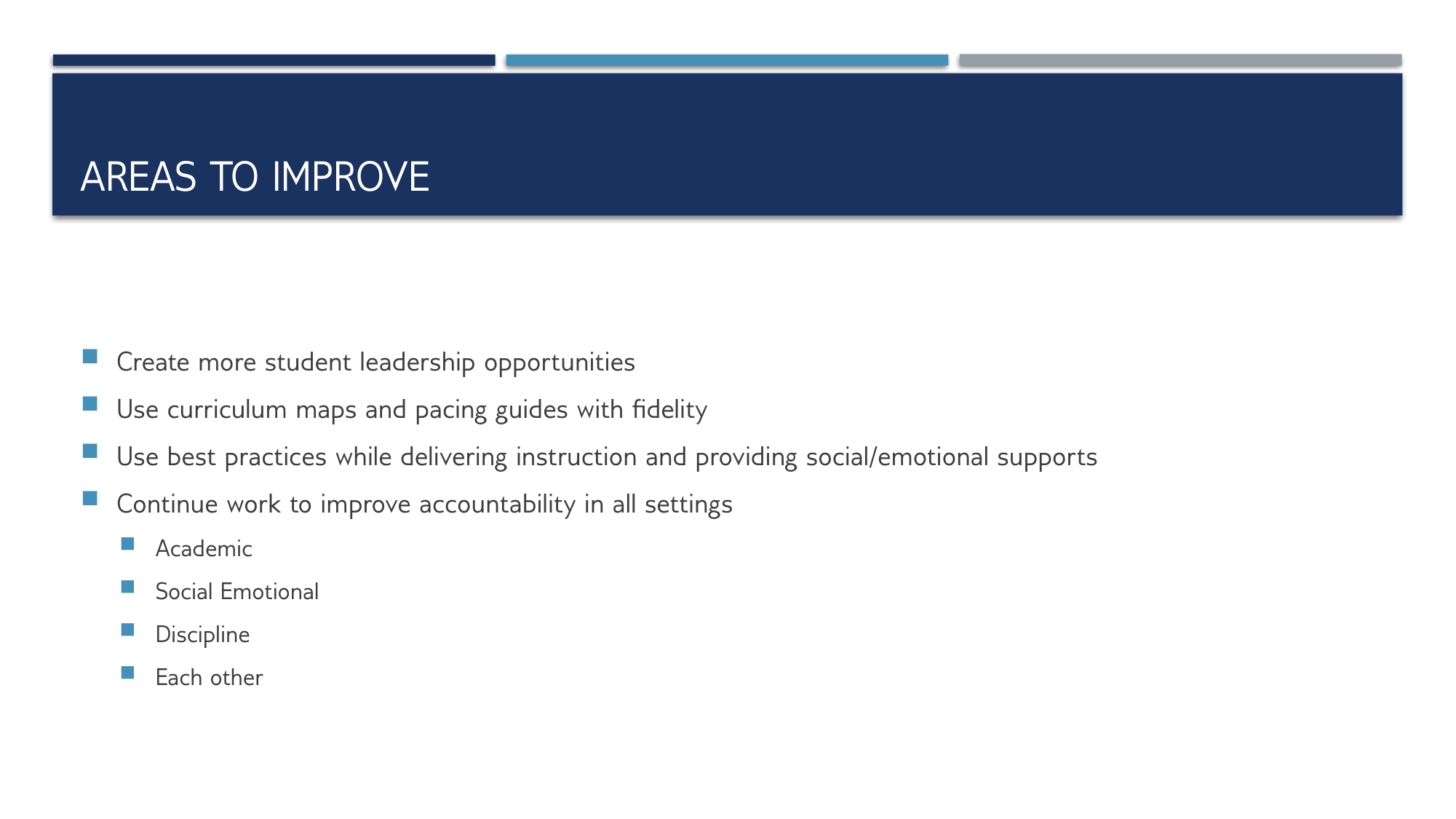

# Areas to improve

Create more student leadership opportunities
Use curriculum maps and pacing guides with fidelity
Use best practices while delivering instruction and providing social/emotional supports
Continue work to improve accountability in all settings
Academic
Social Emotional
Discipline
Each other